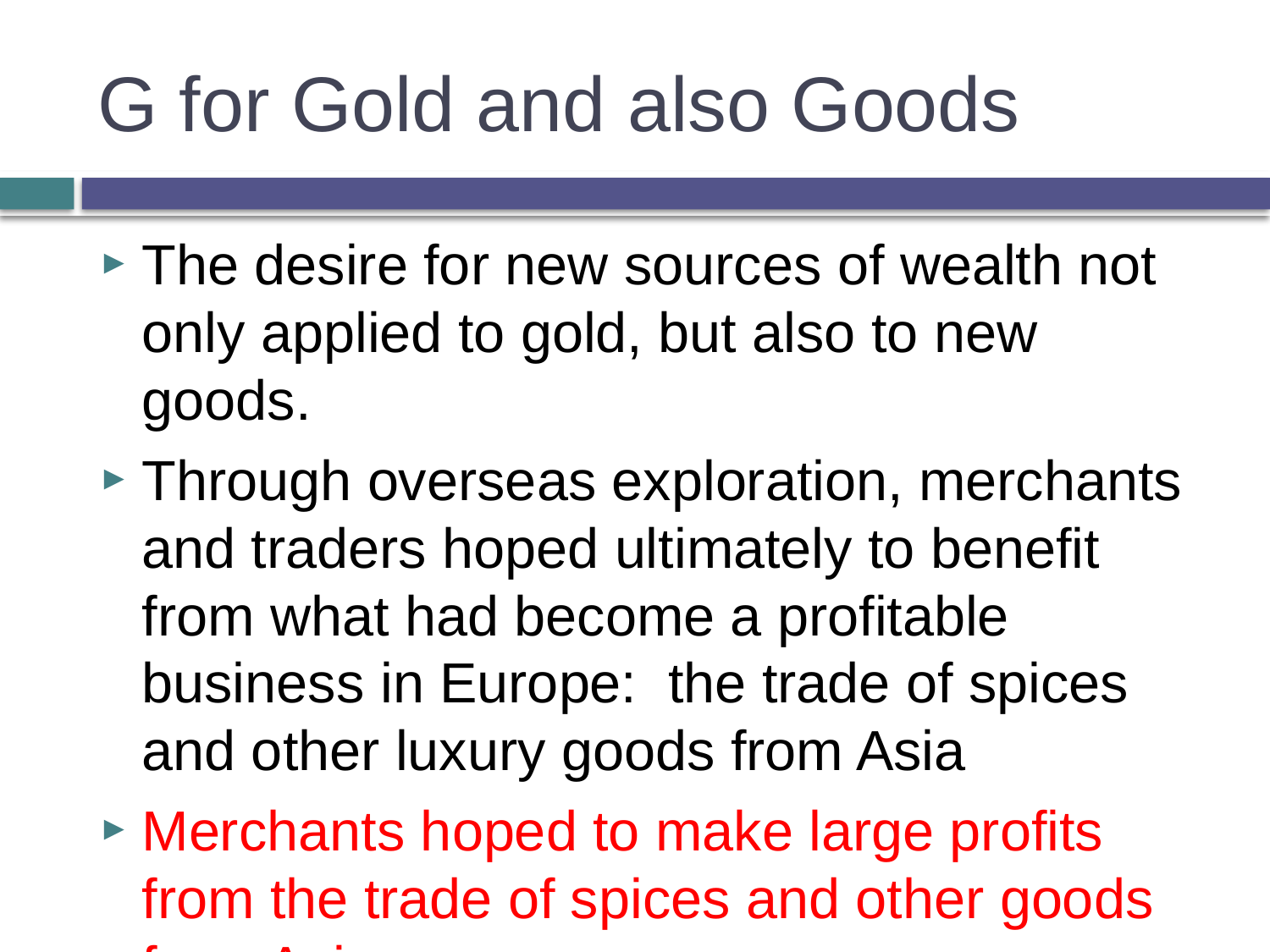

# G for Gold and also Goods
The desire for new sources of wealth not only applied to gold, but also to new goods.
Through overseas exploration, merchants and traders hoped ultimately to benefit from what had become a profitable business in Europe:  the trade of spices and other luxury goods from Asia
Merchants hoped to make large profits from the trade of spices and other goods from Asia